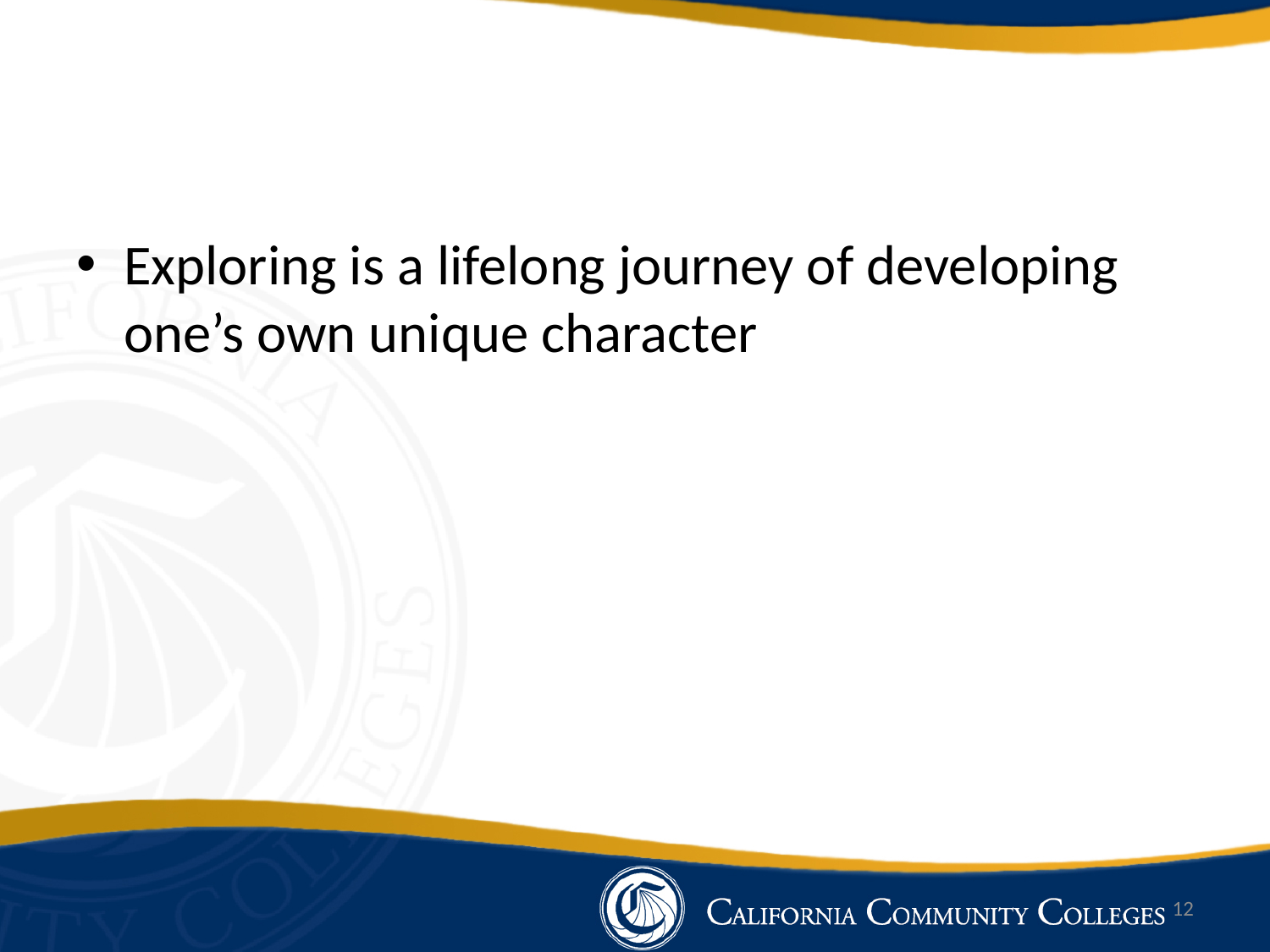

Exploring is a lifelong journey of developing one’s own unique character

12